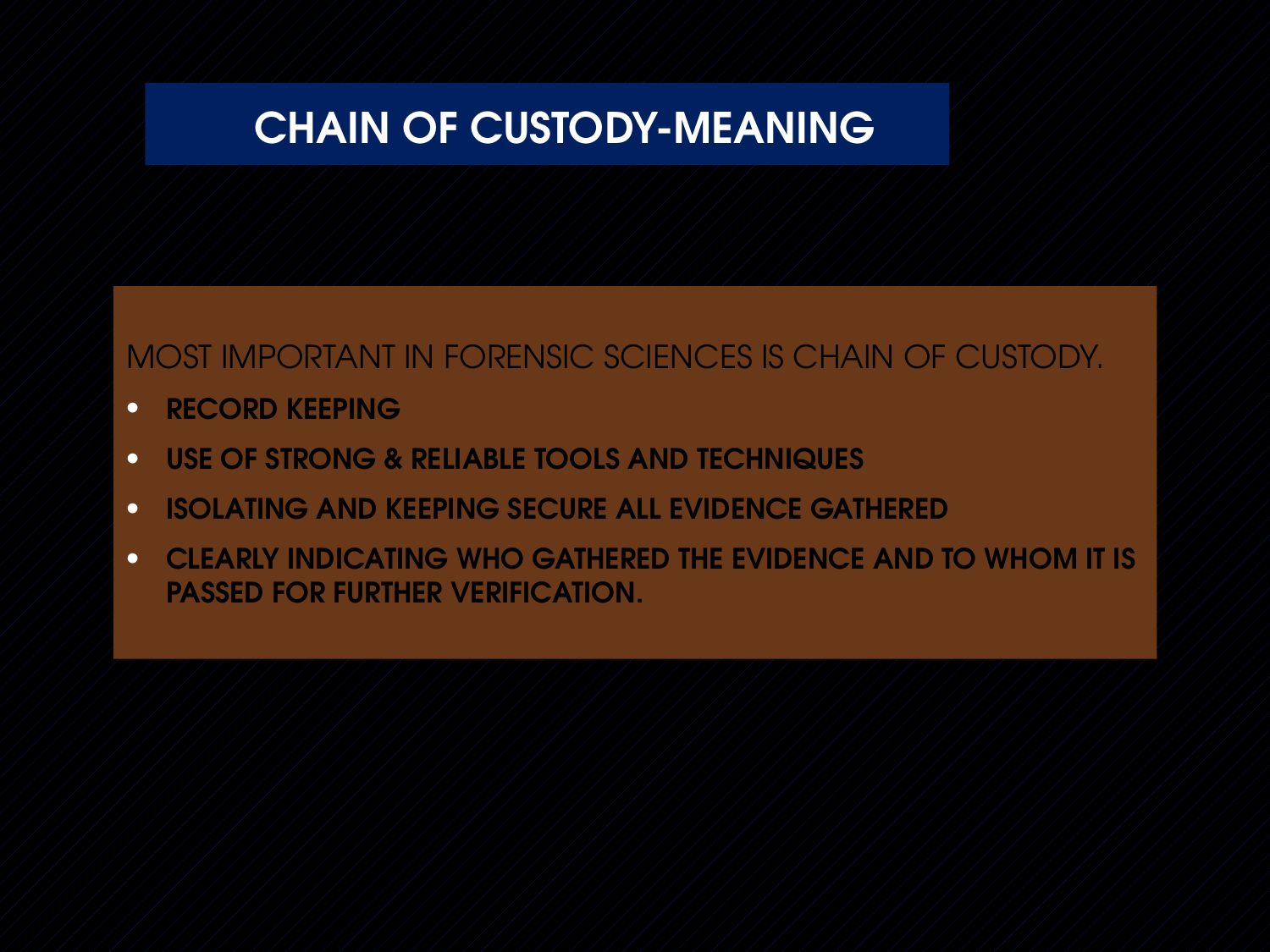

# CHAIN OF CUSTODY-MEANING
MOST IMPORTANT IN FORENSIC SCIENCES IS CHAIN OF CUSTODY.
RECORD KEEPING
USE OF STRONG & RELIABLE TOOLS AND TECHNIQUES
ISOLATING AND KEEPING SECURE ALL EVIDENCE GATHERED
CLEARLY INDICATING WHO GATHERED THE EVIDENCE AND TO WHOM IT IS PASSED FOR FURTHER VERIFICATION.